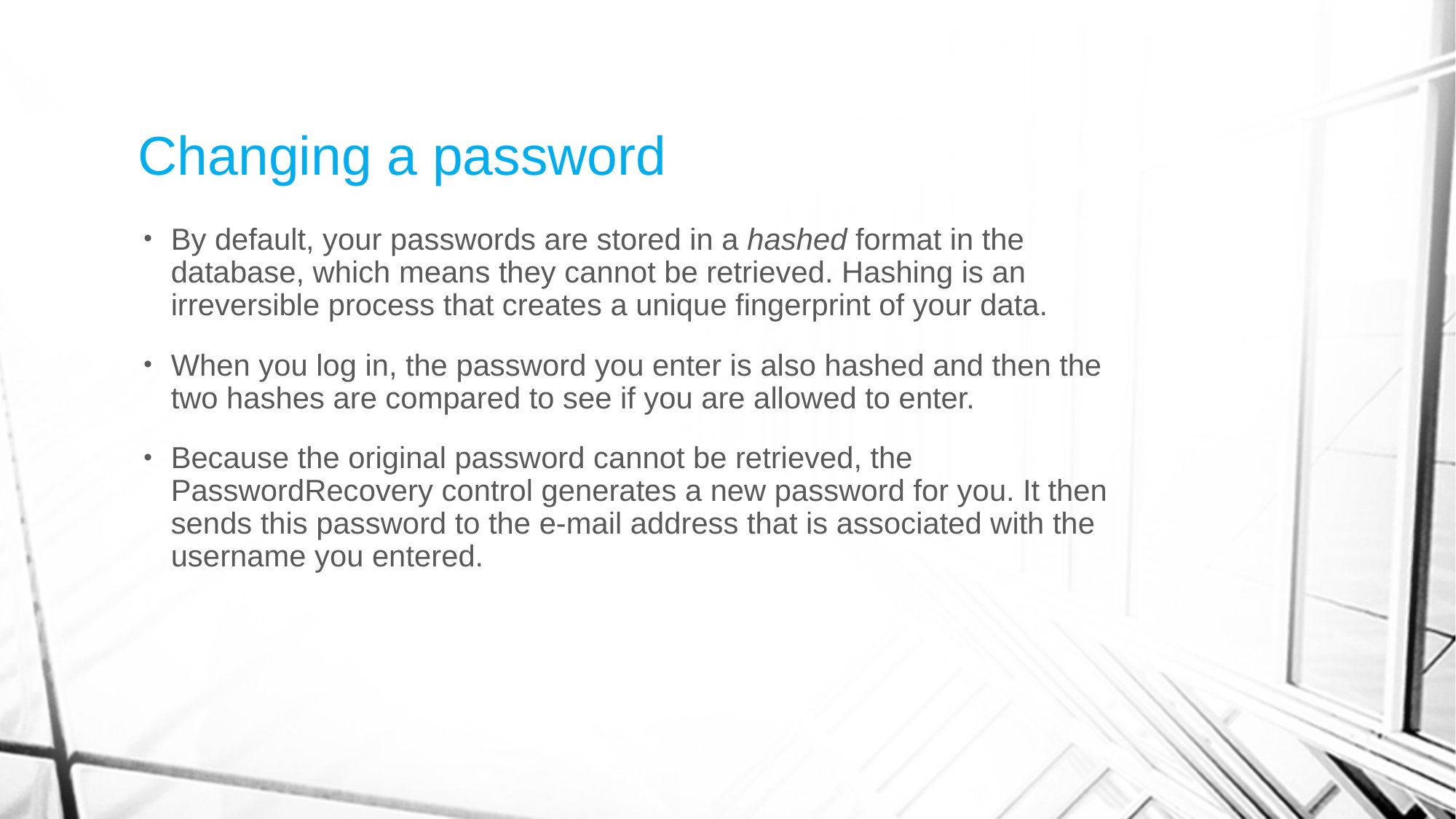

# Changing a password
By default, your passwords are stored in a hashed format in the database, which means they cannot be retrieved. Hashing is an irreversible process that creates a unique fingerprint of your data.
When you log in, the password you enter is also hashed and then the two hashes are compared to see if you are allowed to enter.
Because the original password cannot be retrieved, the PasswordRecovery control generates a new password for you. It then sends this password to the e-mail address that is associated with the username you entered.